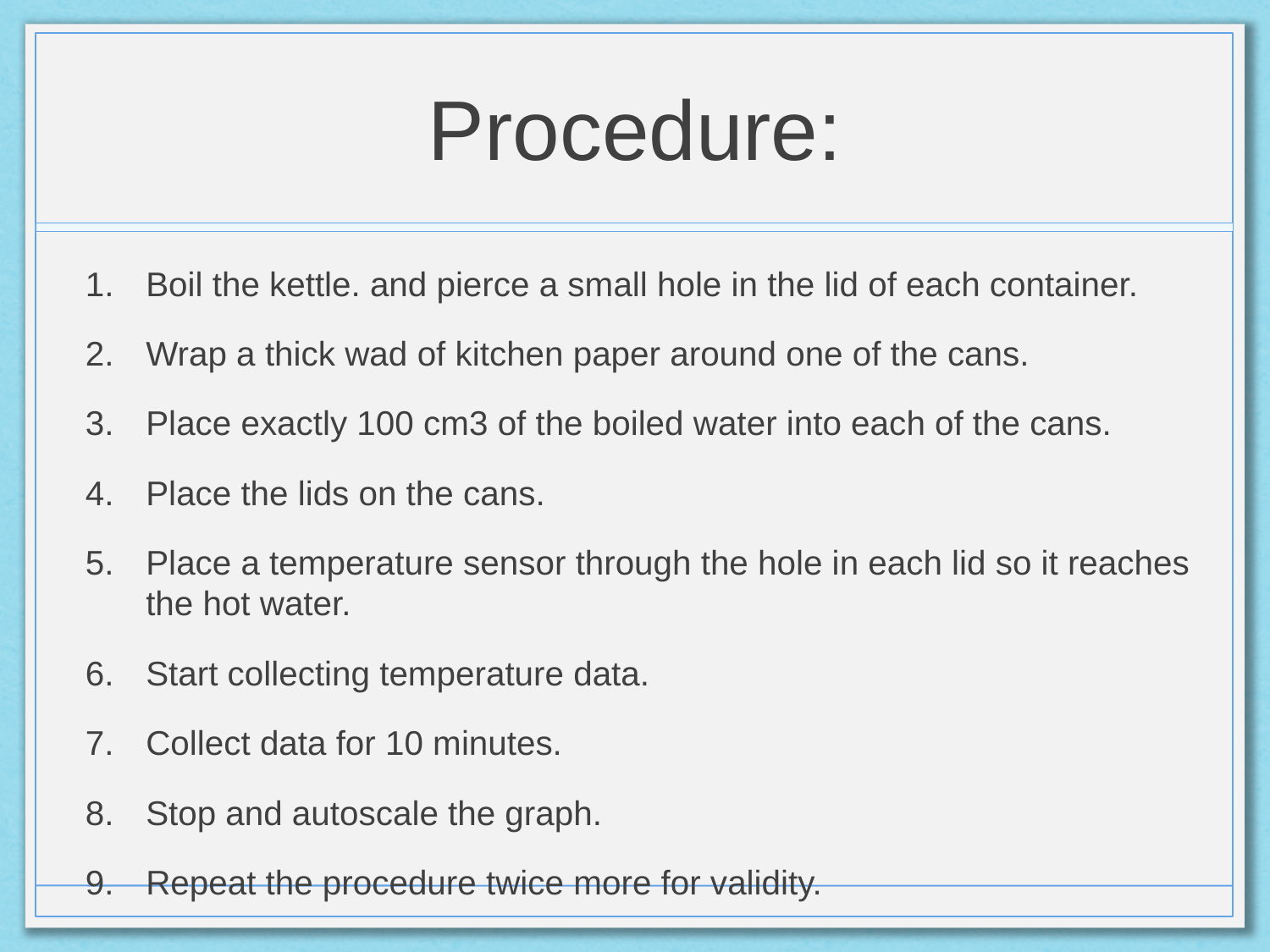

# Procedure:
Boil the kettle. and pierce a small hole in the lid of each container.
Wrap a thick wad of kitchen paper around one of the cans.
Place exactly 100 cm3 of the boiled water into each of the cans.
Place the lids on the cans.
Place a temperature sensor through the hole in each lid so it reaches the hot water.
Start collecting temperature data.
Collect data for 10 minutes.
Stop and autoscale the graph.
Repeat the procedure twice more for validity.